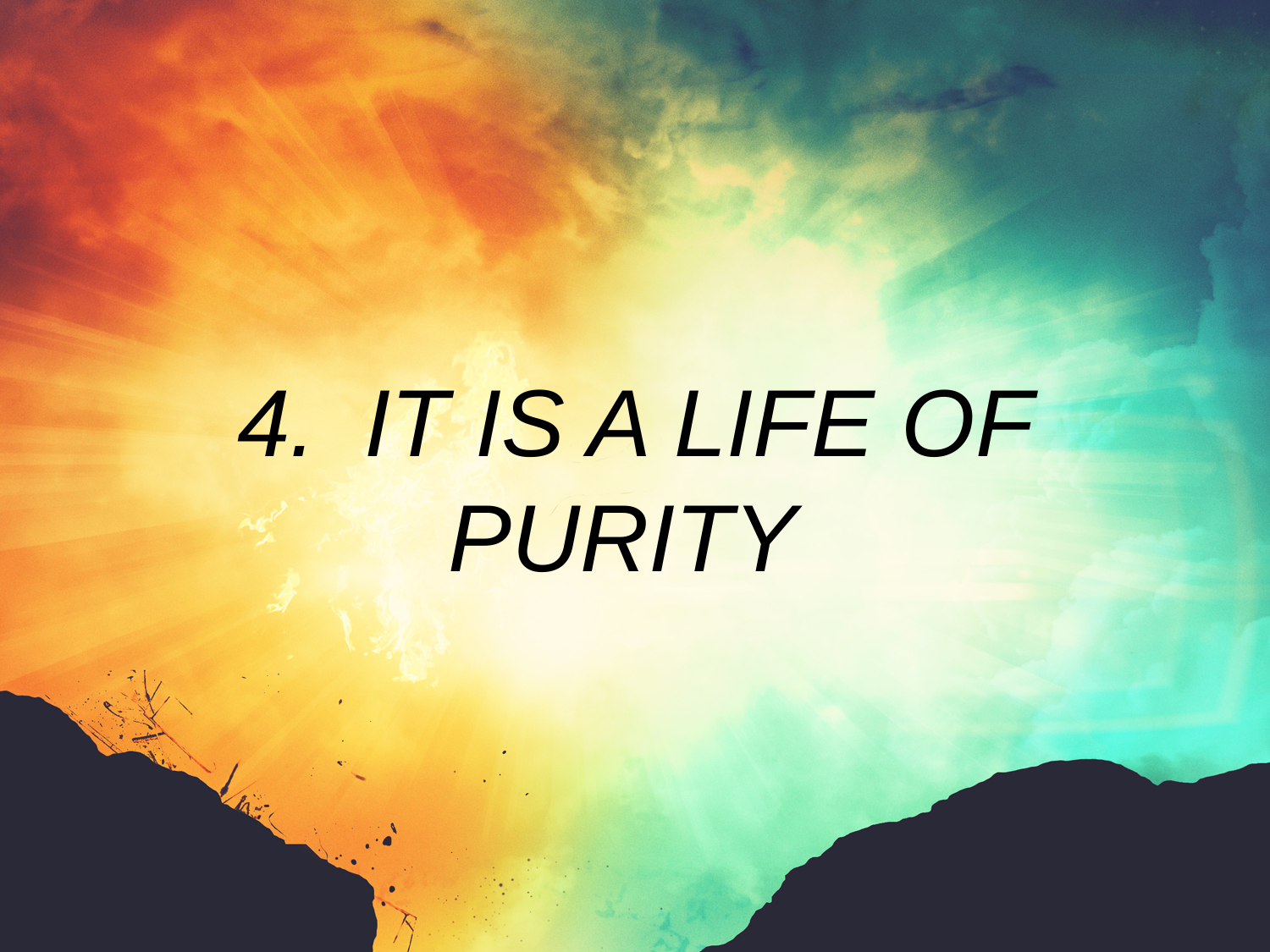

# 4. 	IT IS A LIFE OF PURITY